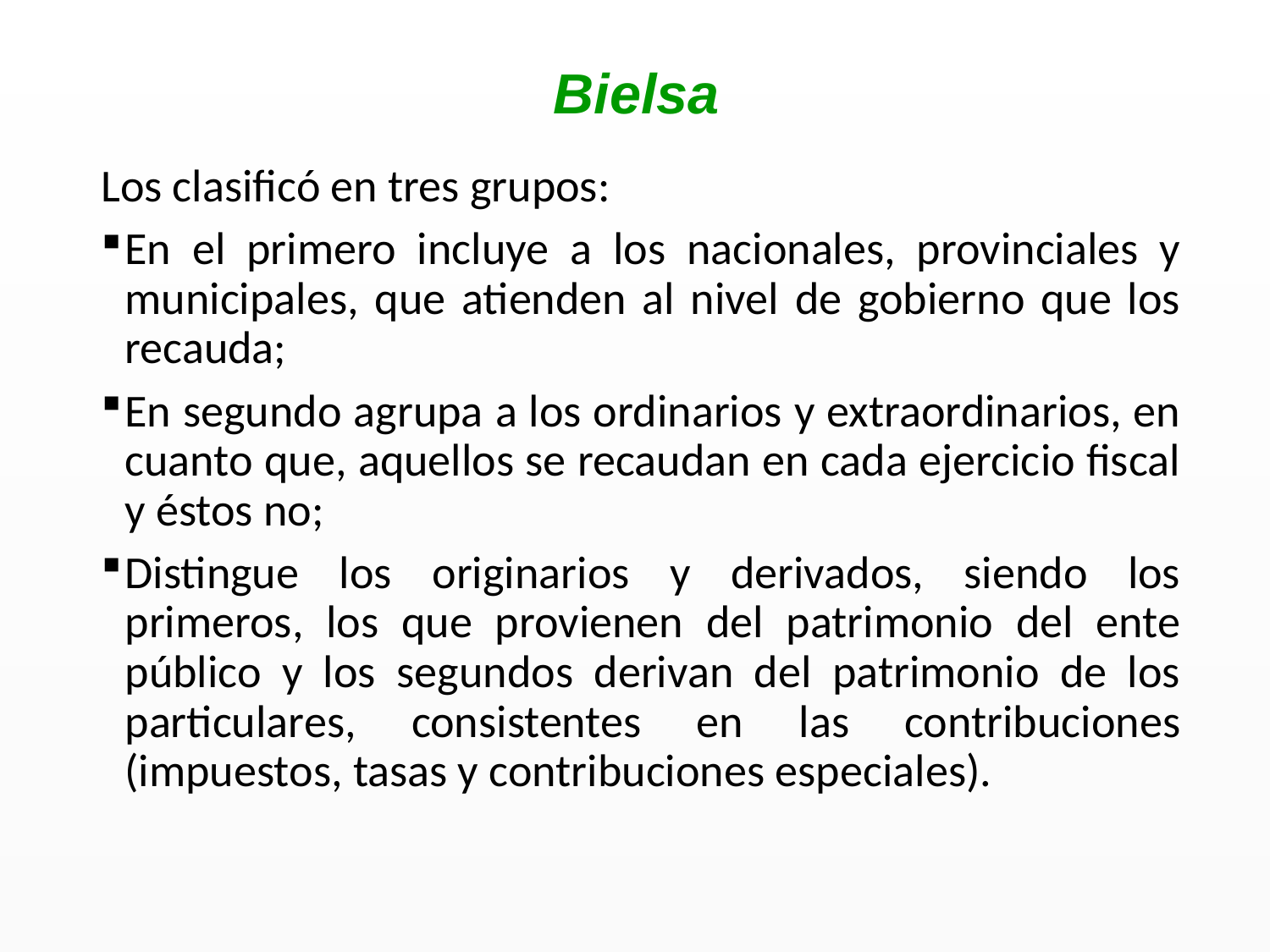

Bielsa
Los clasificó en tres grupos:
En el primero incluye a los nacionales, provinciales y municipales, que atienden al nivel de gobierno que los recauda;
En segundo agrupa a los ordinarios y extraordinarios, en cuanto que, aquellos se recaudan en cada ejercicio fiscal y éstos no;
Distingue los originarios y derivados, siendo los primeros, los que provienen del patrimonio del ente público y los segundos derivan del patrimonio de los particulares, consistentes en las contribuciones (impuestos, tasas y contribuciones especiales).